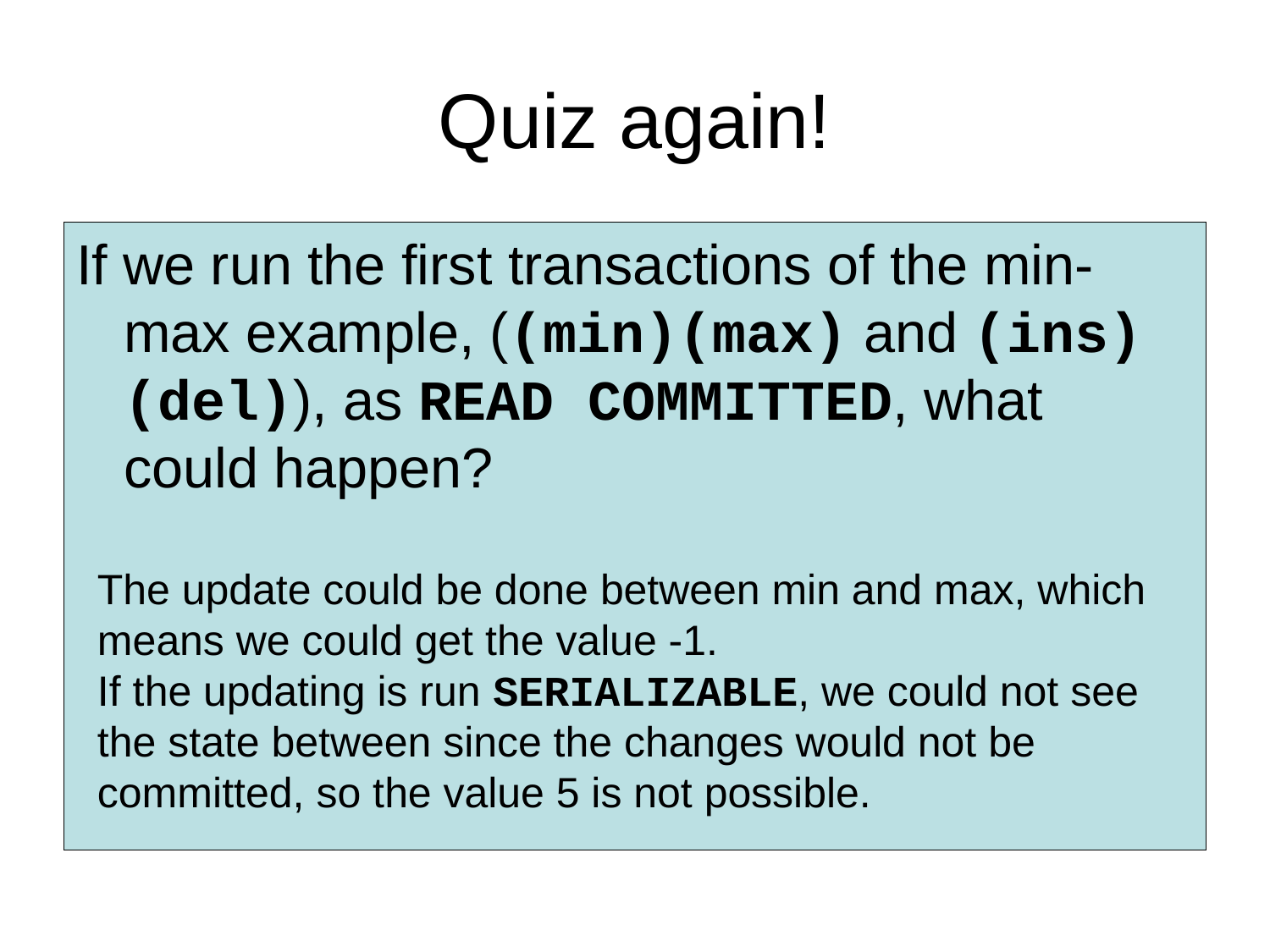

# Quiz again!
If we run the first transactions of the min-max example, ((min)(max) and (ins)(del)), as READ COMMITTED, what could happen?
The update could be done between min and max, which means we could get the value -1.
If the updating is run SERIALIZABLE, we could not see the state between since the changes would not be committed, so the value 5 is not possible.